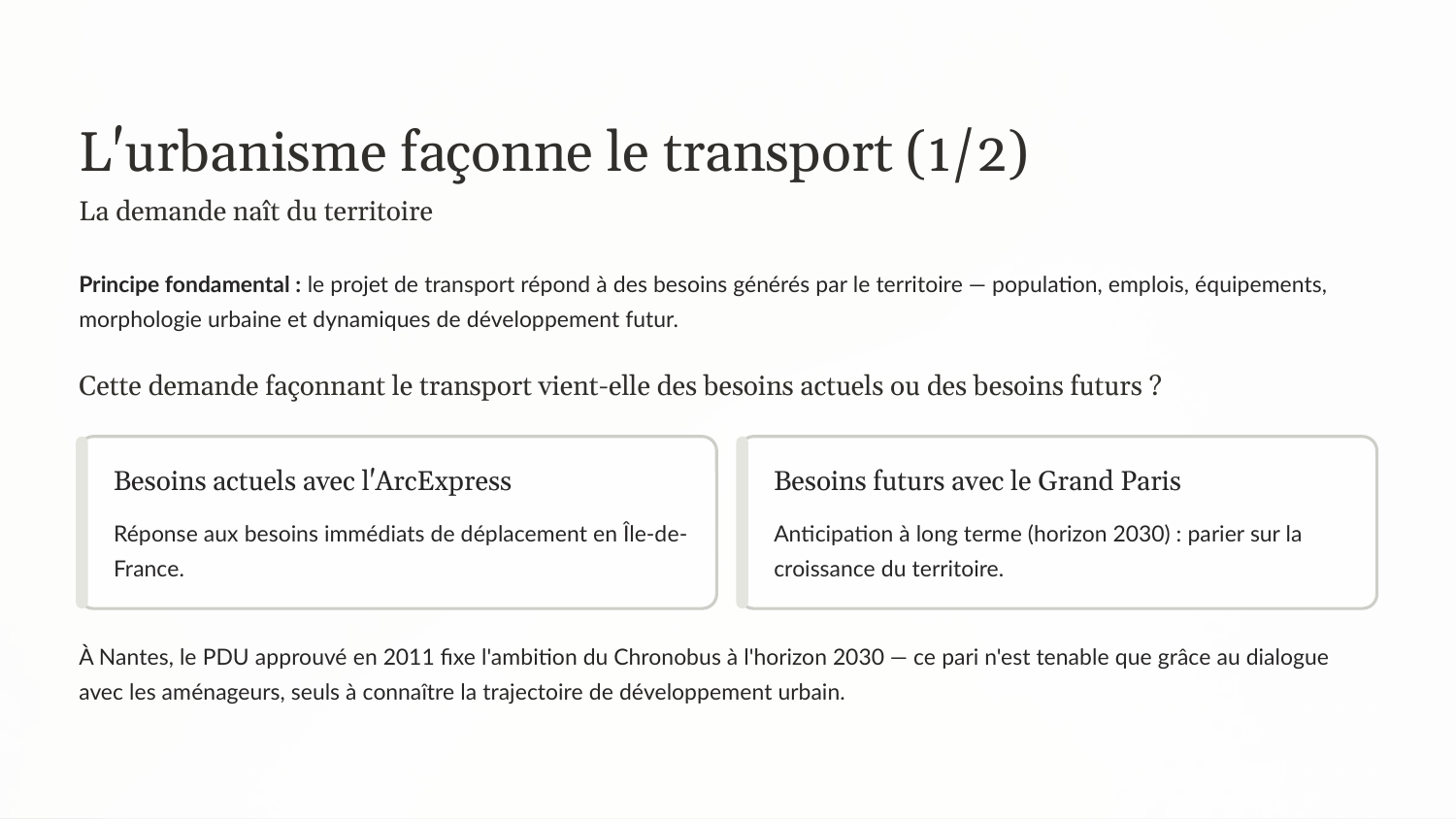

L'urbanisme façonne le transport (1/2)
La demande naît du territoire
Principe fondamental : le projet de transport répond à des besoins générés par le territoire — population, emplois, équipements, morphologie urbaine et dynamiques de développement futur.
Cette demande façonnant le transport vient-elle des besoins actuels ou des besoins futurs ?

Besoins actuels avec l'ArcExpress
Besoins futurs avec le Grand Paris
Réponse aux besoins immédiats de déplacement en Île-de-France.
Anticipation à long terme (horizon 2030) : parier sur la croissance du territoire.
À Nantes, le PDU approuvé en 2011 fixe l'ambition du Chronobus à l'horizon 2030 — ce pari n'est tenable que grâce au dialogue avec les aménageurs, seuls à connaître la trajectoire de développement urbain.